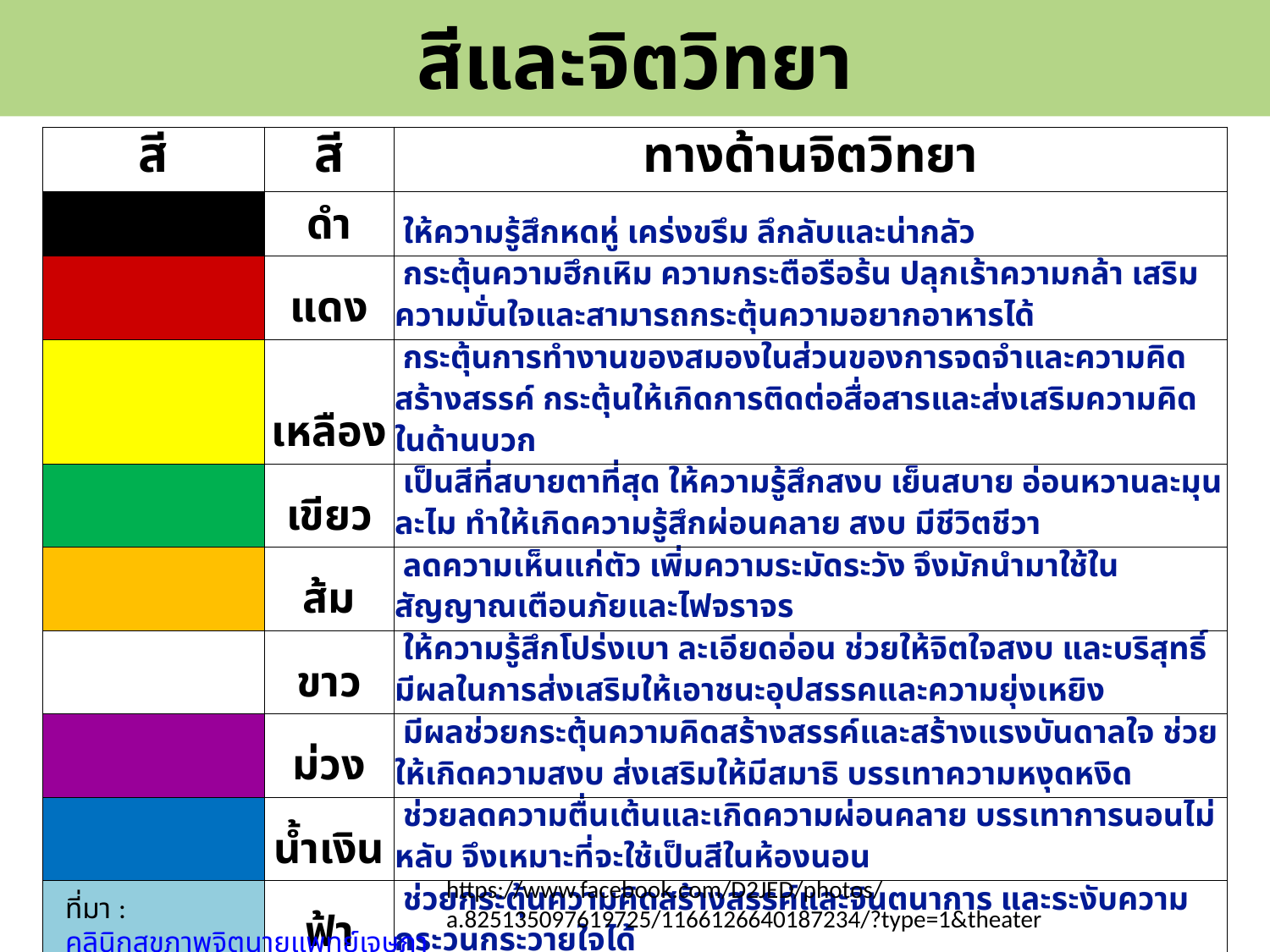

# สีและจิตวิทยา
| สี | สี | ทางด้านจิตวิทยา |
| --- | --- | --- |
|  | ดำ | ให้ความรู้สึกหดหู่ เคร่งขรึม ลึกลับและน่ากลัว |
|  | แดง | กระตุ้นความฮึกเหิม ความกระตือรือร้น ปลุกเร้าความกล้า เสริมความมั่นใจและสามารถกระตุ้นความอยากอาหารได้ |
|  | เหลือง | กระตุ้นการทำงานของสมองในส่วนของการจดจำและความคิดสร้างสรรค์ กระตุ้นให้เกิดการติดต่อสื่อสารและส่งเสริมความคิดในด้านบวก |
|  | เขียว | เป็นสีที่สบายตาที่สุด ให้ความรู้สึกสงบ เย็นสบาย อ่อนหวานละมุนละไม ทำให้เกิดความรู้สึกผ่อนคลาย สงบ มีชีวิตชีวา |
|  | ส้ม | ลดความเห็นแก่ตัว เพิ่มความระมัดระวัง จึงมักนำมาใช้ในสัญญาณเตือนภัยและไฟจราจร |
|  | ขาว | ให้ความรู้สึกโปร่งเบา ละเอียดอ่อน ช่วยให้จิตใจสงบ และบริสุทธิ์ มีผลในการส่งเสริมให้เอาชนะอุปสรรคและความยุ่งเหยิง |
|  | ม่วง | มีผลช่วยกระตุ้นความคิดสร้างสรรค์และสร้างแรงบันดาลใจ ช่วยให้เกิดความสงบ ส่งเสริมให้มีสมาธิ บรรเทาความหงุดหงิด |
|  | น้ำเงิน | ช่วยลดความตื่นเต้นและเกิดความผ่อนคลาย บรรเทาการนอนไม่หลับ จึงเหมาะที่จะใช้เป็นสีในห้องนอน |
|  | ฟ้า | ช่วยกระตุ้นความคิดสร้างสรรค์และจินตนาการ และระงับความกระวนกระวายใจได้ |
https://www.facebook.com/D2JED/photos/a.825135097619725/1166126640187234/?type=1&theater
ที่มา : คลินิกสุขภาพจิตนายแพทย์เจษฎา